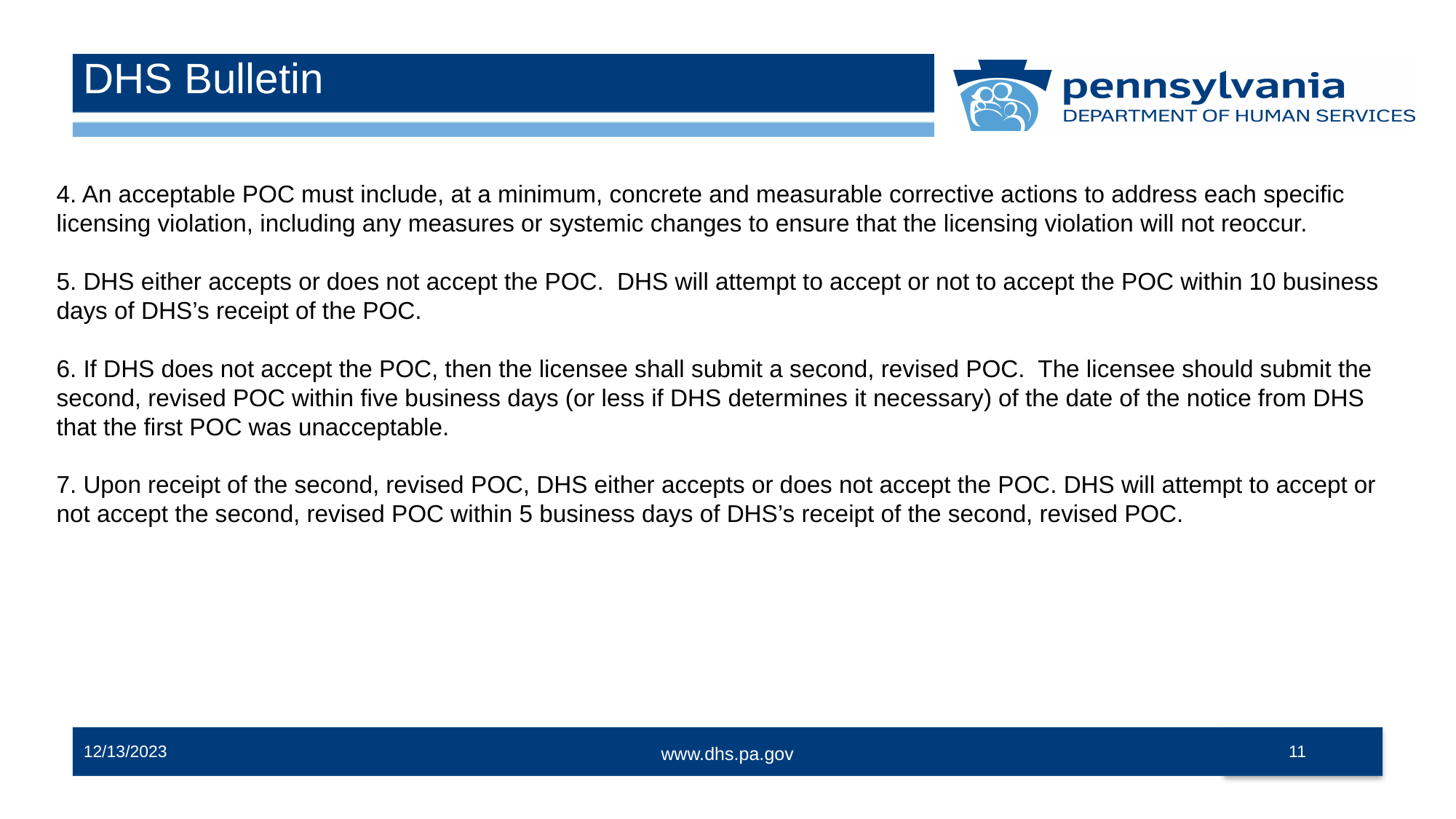

# DHS Bulletin

4. An acceptable POC must include, at a minimum, concrete and measurable corrective actions to address each specific licensing violation, including any measures or systemic changes to ensure that the licensing violation will not reoccur.

5. DHS either accepts or does not accept the POC.  DHS will attempt to accept or not to accept the POC within 10 business days of DHS’s receipt of the POC.

6. If DHS does not accept the POC, then the licensee shall submit a second, revised POC.  The licensee should submit the second, revised POC within five business days (or less if DHS determines it necessary) of the date of the notice from DHS that the first POC was unacceptable.

7. Upon receipt of the second, revised POC, DHS either accepts or does not accept the POC. DHS will attempt to accept or not accept the second, revised POC within 5 business days of DHS’s receipt of the second, revised POC.

11
12/13/2023